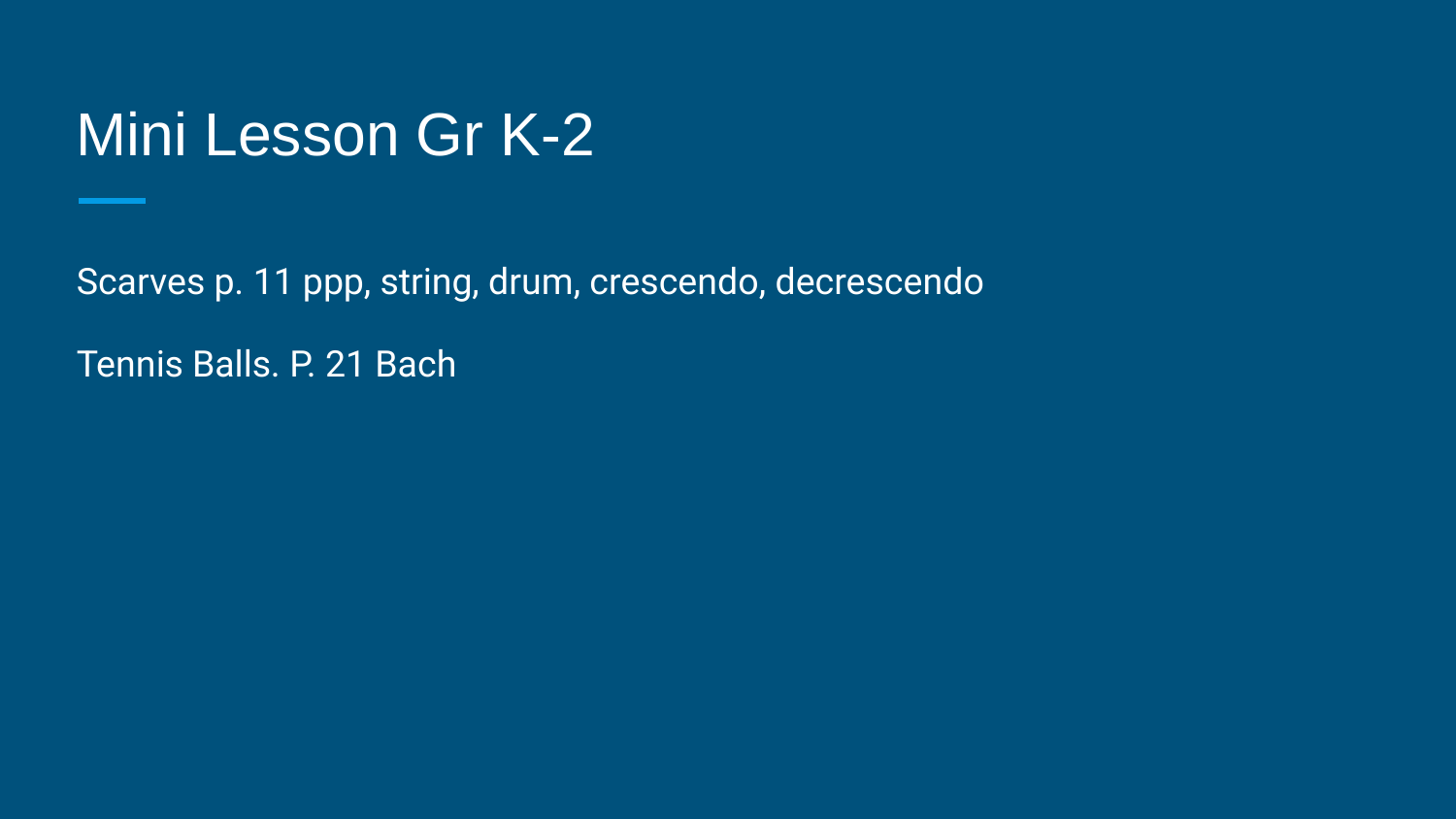

# Mini Lesson Gr K-2
Scarves p. 11 ppp, string, drum, crescendo, decrescendo
Tennis Balls. P. 21 Bach